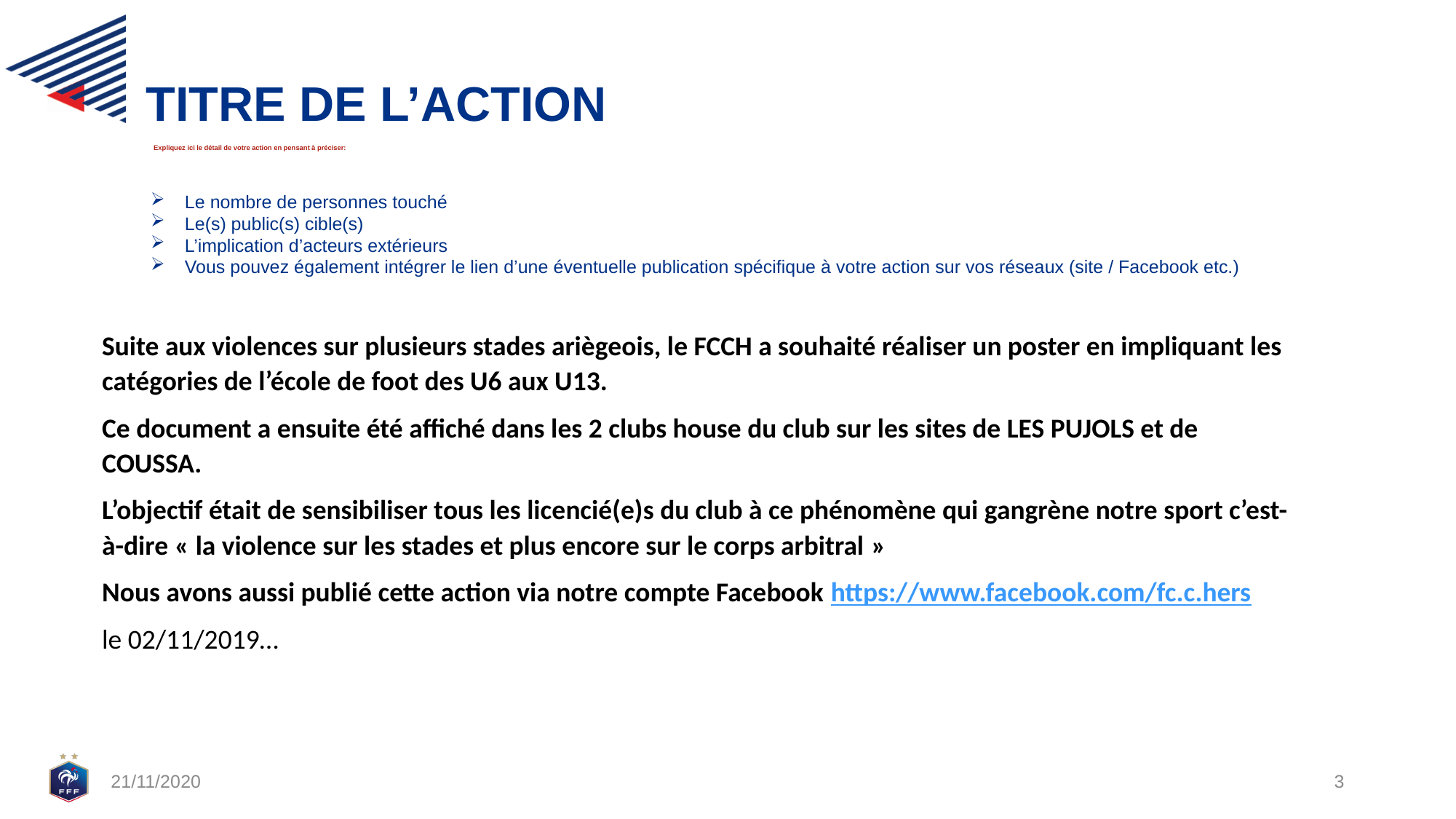

# TITRE DE L’ACTION
Expliquez ici le détail de votre action en pensant à préciser:

Le nombre de personnes touché
Le(s) public(s) cible(s)
L’implication d’acteurs extérieurs
Vous pouvez également intégrer le lien d’une éventuelle publication spécifique à votre action sur vos réseaux (site / Facebook etc.)
Suite aux violences sur plusieurs stades ariègeois, le FCCH a souhaité réaliser un poster en impliquant les catégories de l’école de foot des U6 aux U13.
Ce document a ensuite été affiché dans les 2 clubs house du club sur les sites de LES PUJOLS et de COUSSA.
L’objectif était de sensibiliser tous les licencié(e)s du club à ce phénomène qui gangrène notre sport c’est-à-dire « la violence sur les stades et plus encore sur le corps arbitral »
Nous avons aussi publié cette action via notre compte Facebook https://www.facebook.com/fc.c.hers
le 02/11/2019…
21/11/2020
3